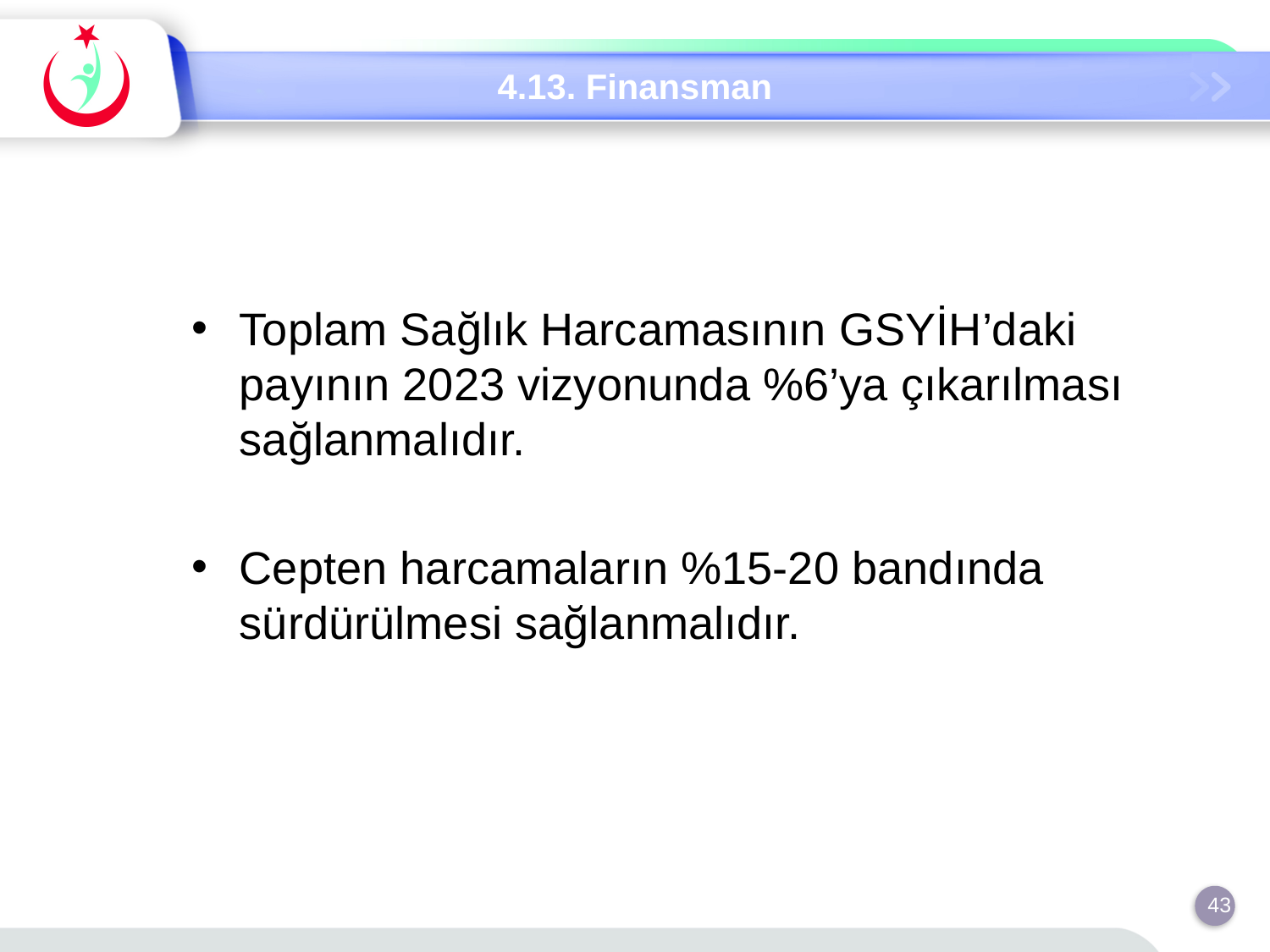

4.13. Finansman
Toplam Sağlık Harcamasının GSYİH’daki payının 2023 vizyonunda %6’ya çıkarılması sağlanmalıdır.

Cepten harcamaların %15-20 bandında sürdürülmesi sağlanmalıdır.

43